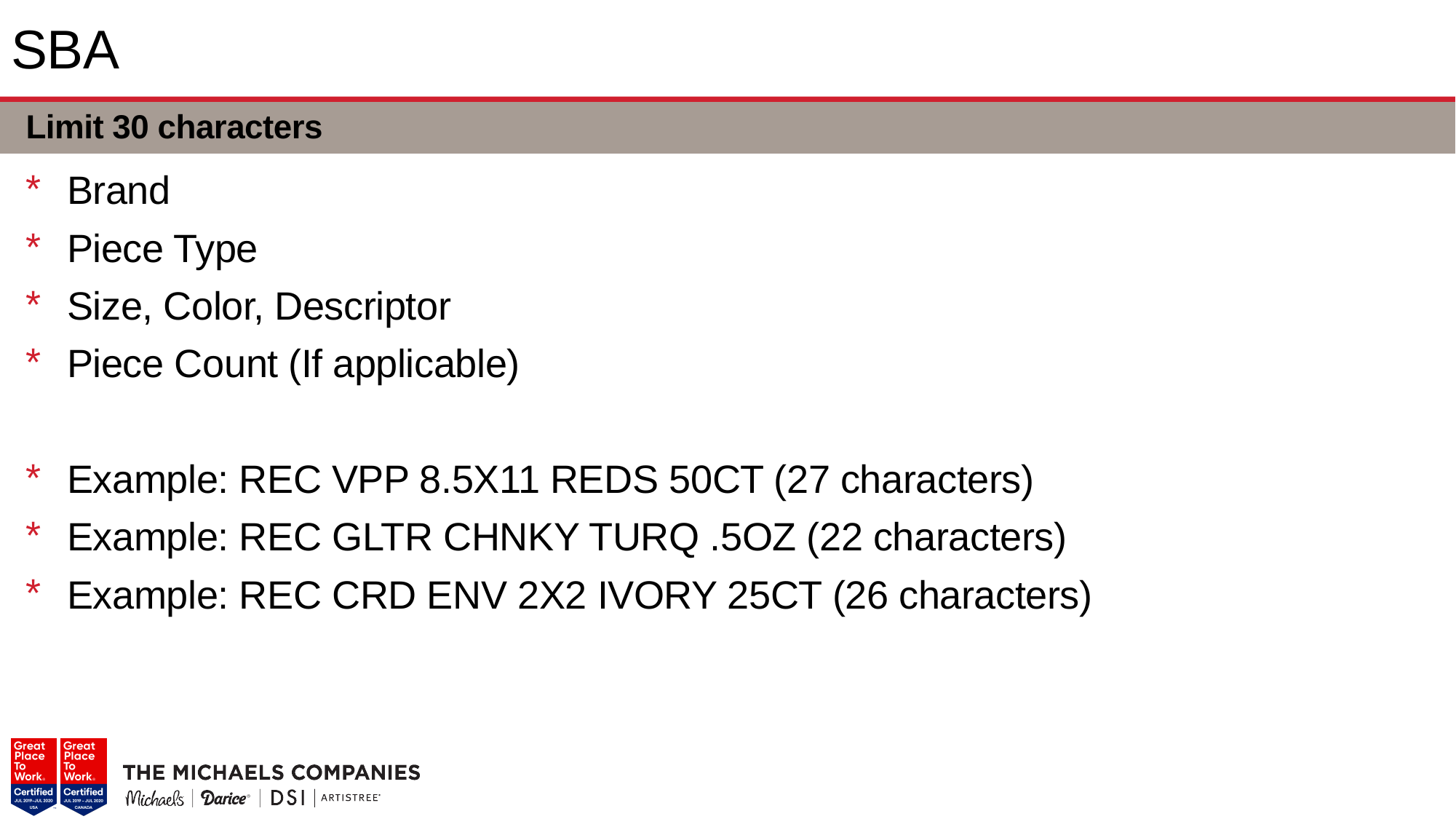

# SBA
Limit 30 characters
Brand
Piece Type
Size, Color, Descriptor
Piece Count (If applicable)

Example: REC VPP 8.5X11 REDS 50CT (27 characters)
Example: REC GLTR CHNKY TURQ .5OZ (22 characters)
Example: REC CRD ENV 2X2 IVORY 25CT (26 characters)